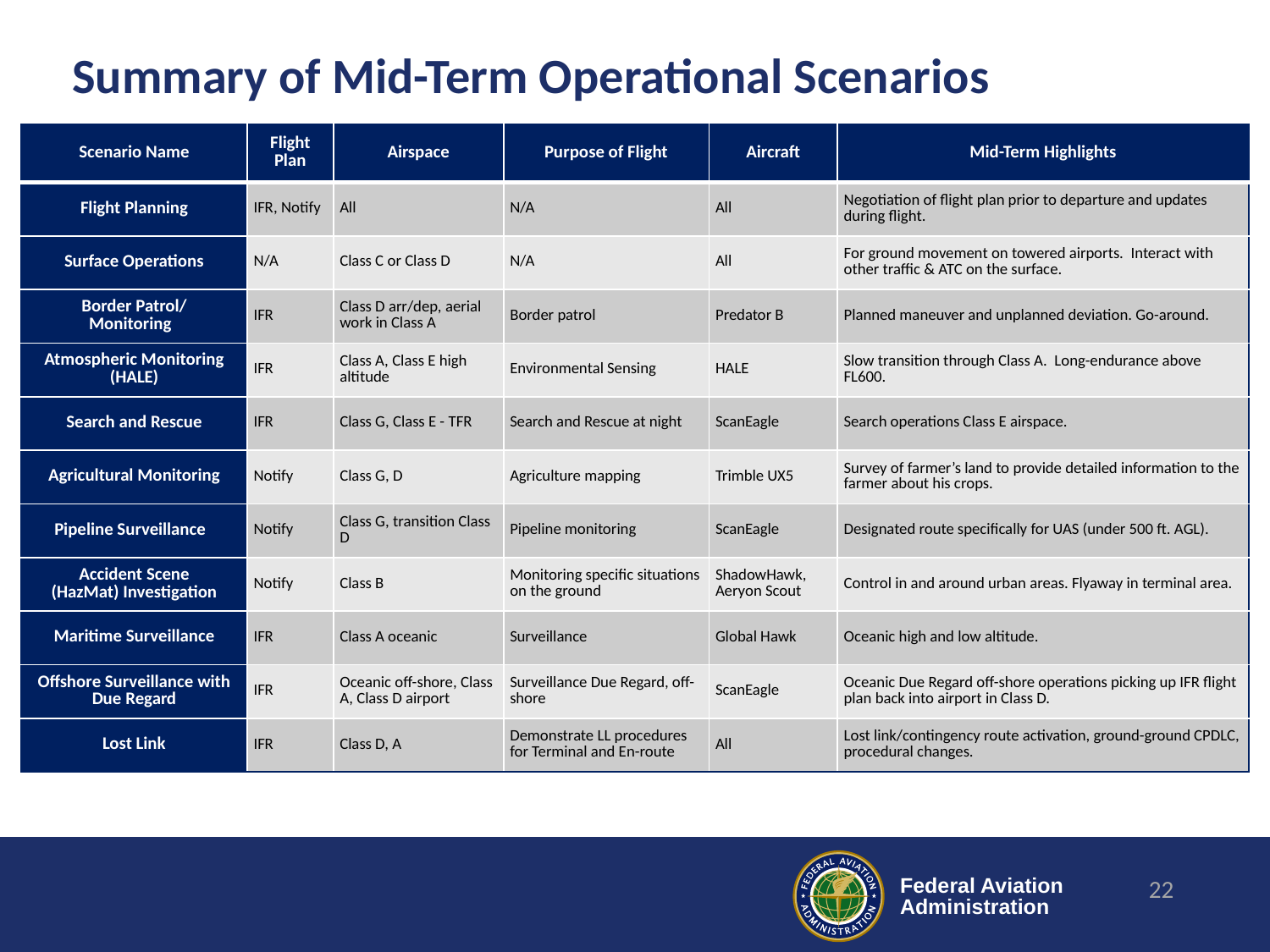

# Summary of Mid-Term Operational Scenarios
| Scenario Name | Flight Plan | Airspace | Purpose of Flight | Aircraft | Mid-Term Highlights |
| --- | --- | --- | --- | --- | --- |
| Flight Planning | IFR, Notify | All | N/A | All | Negotiation of flight plan prior to departure and updates during flight. |
| Surface Operations | N/A | Class C or Class D | N/A | All | For ground movement on towered airports. Interact with other traffic & ATC on the surface. |
| Border Patrol/ Monitoring | IFR | Class D arr/dep, aerial work in Class A | Border patrol | Predator B | Planned maneuver and unplanned deviation. Go-around. |
| Atmospheric Monitoring (HALE) | IFR | Class A, Class E high altitude | Environmental Sensing | HALE | Slow transition through Class A. Long-endurance above FL600. |
| Search and Rescue | IFR | Class G, Class E - TFR | Search and Rescue at night | ScanEagle | Search operations Class E airspace. |
| Agricultural Monitoring | Notify | Class G, D | Agriculture mapping | Trimble UX5 | Survey of farmer’s land to provide detailed information to the farmer about his crops. |
| Pipeline Surveillance | Notify | Class G, transition Class D | Pipeline monitoring | ScanEagle | Designated route specifically for UAS (under 500 ft. AGL). |
| Accident Scene (HazMat) Investigation | Notify | Class B | Monitoring specific situations on the ground | ShadowHawk, Aeryon Scout | Control in and around urban areas. Flyaway in terminal area. |
| Maritime Surveillance | IFR | Class A oceanic | Surveillance | Global Hawk | Oceanic high and low altitude. |
| Offshore Surveillance with Due Regard | IFR | Oceanic off-shore, Class A, Class D airport | Surveillance Due Regard, off-shore | ScanEagle | Oceanic Due Regard off-shore operations picking up IFR flight plan back into airport in Class D. |
| Lost Link | IFR | Class D, A | Demonstrate LL procedures for Terminal and En-route | All | Lost link/contingency route activation, ground-ground CPDLC, procedural changes. |
22